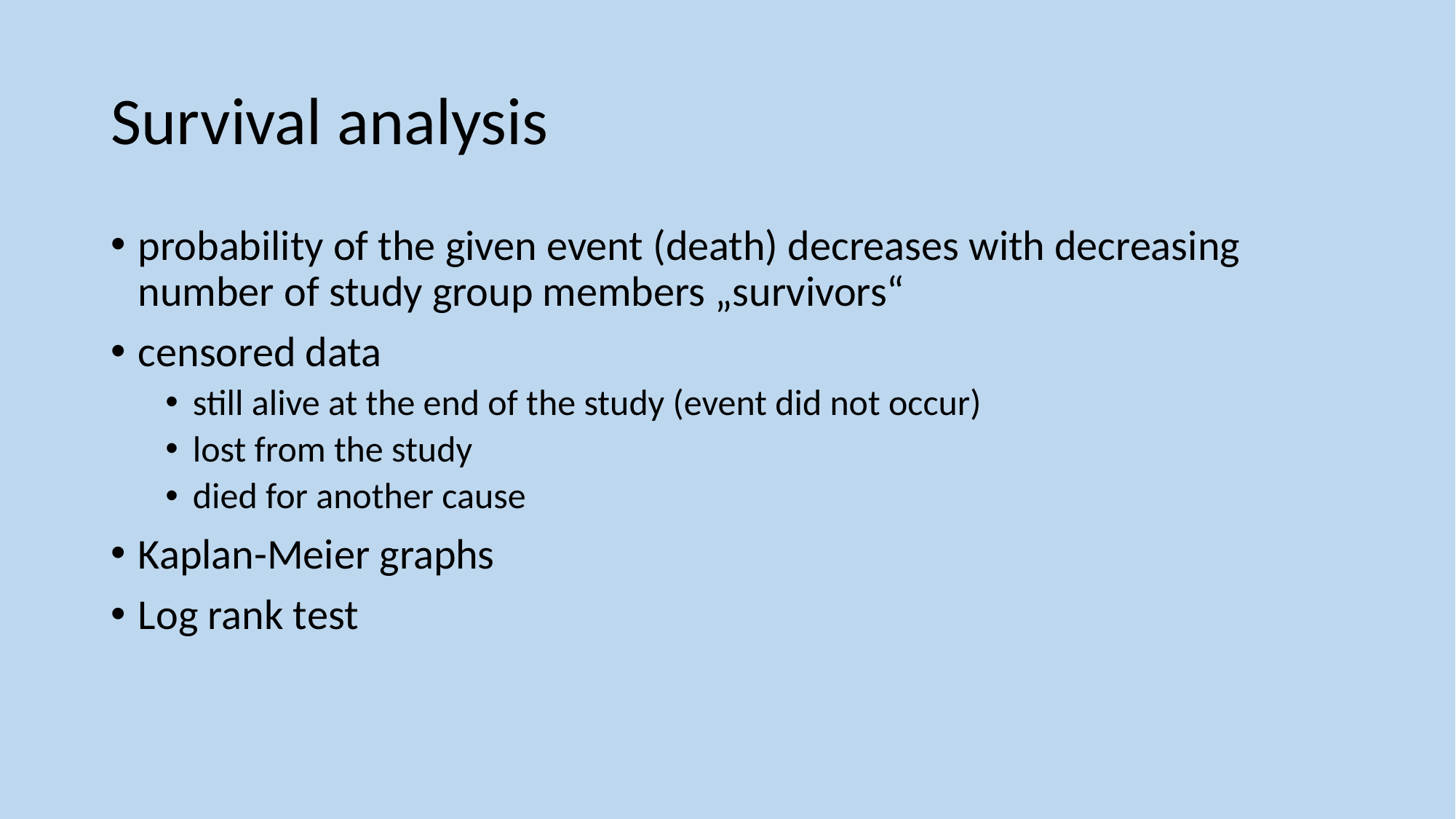

# Survival analysis
probability of the given event (death) decreases with decreasing number of study group members „survivors“
censored data
still alive at the end of the study (event did not occur)
lost from the study
died for another cause
Kaplan-Meier graphs
Log rank test